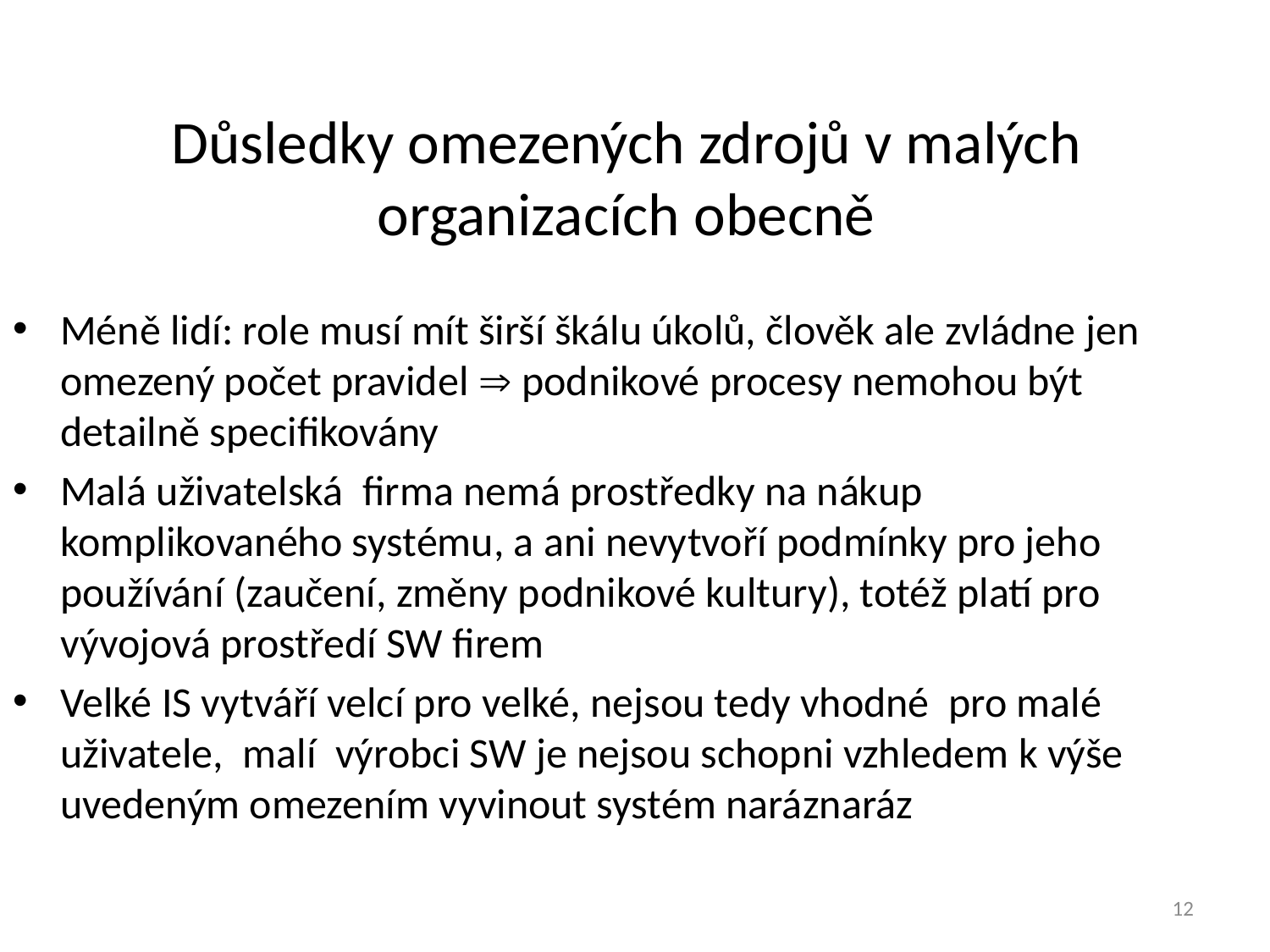

# Důsledky omezených zdrojů v malých organizacích obecně
Méně lidí: role musí mít širší škálu úkolů, člověk ale zvládne jen omezený počet pravidel ⇒ podnikové procesy nemohou být detailně specifikovány
Malá uživatelská  firma nemá prostředky na nákup  komplikovaného systému, a ani nevytvoří podmínky pro jeho používání (zaučení, změny podnikové kultury), totéž platí pro vývojová prostředí SW firem
Velké IS vytváří velcí pro velké, nejsou tedy vhodné  pro malé uživatele,  malí  výrobci SW je nejsou schopni vzhledem k výše uvedeným omezením vyvinout systém naráznaráz

12